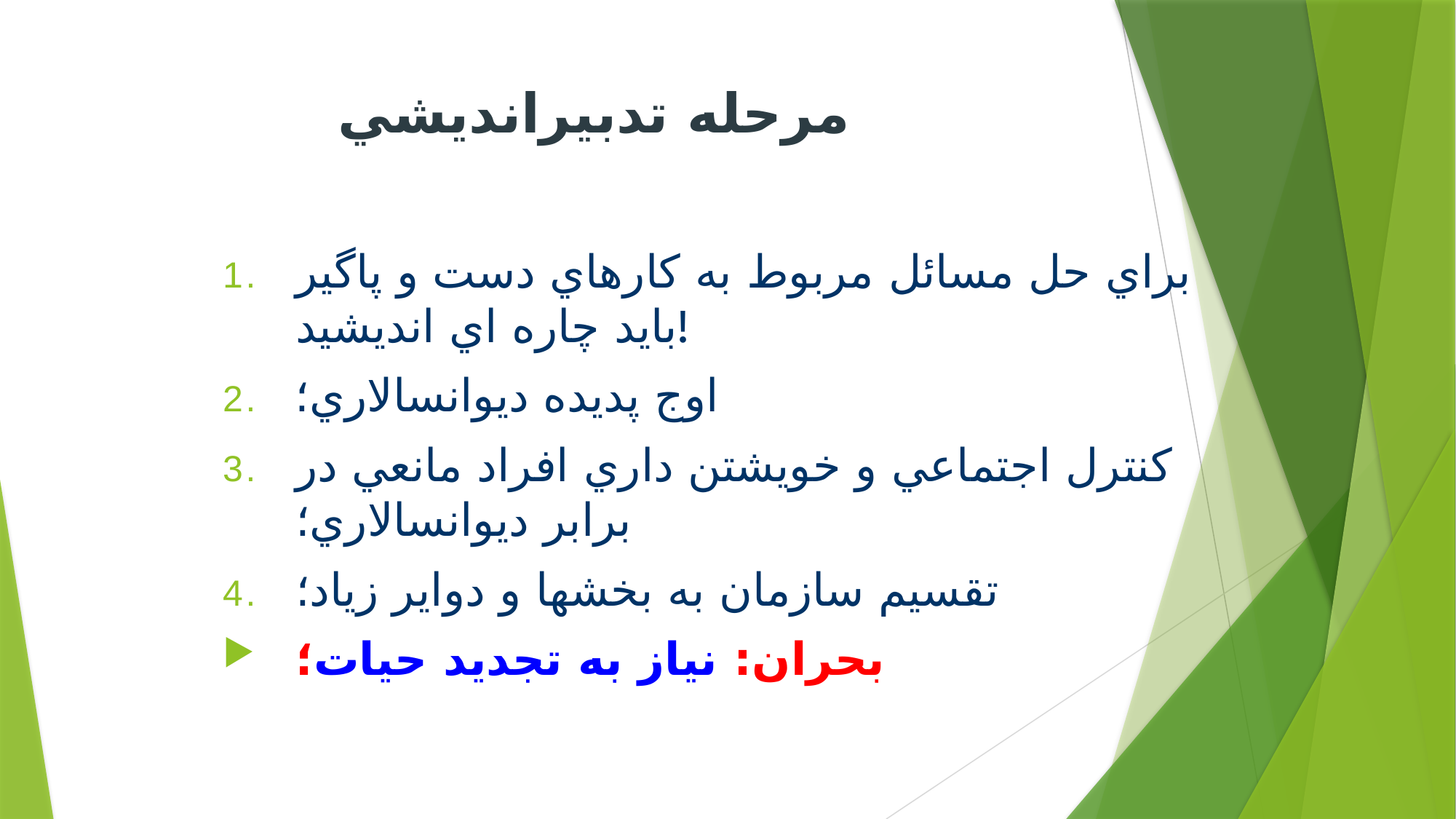

# مرحله تدبيرانديشي
براي حل مسائل مربوط به كارهاي دست و پاگير بايد چاره اي انديشيد!
اوج پديده ديوانسالاري؛
كنترل اجتماعي و خويشتن داري افراد مانعي در برابر ديوانسالاري؛
تقسيم سازمان به بخشها و دواير زياد؛
بحران: نياز به تجديد حيات؛